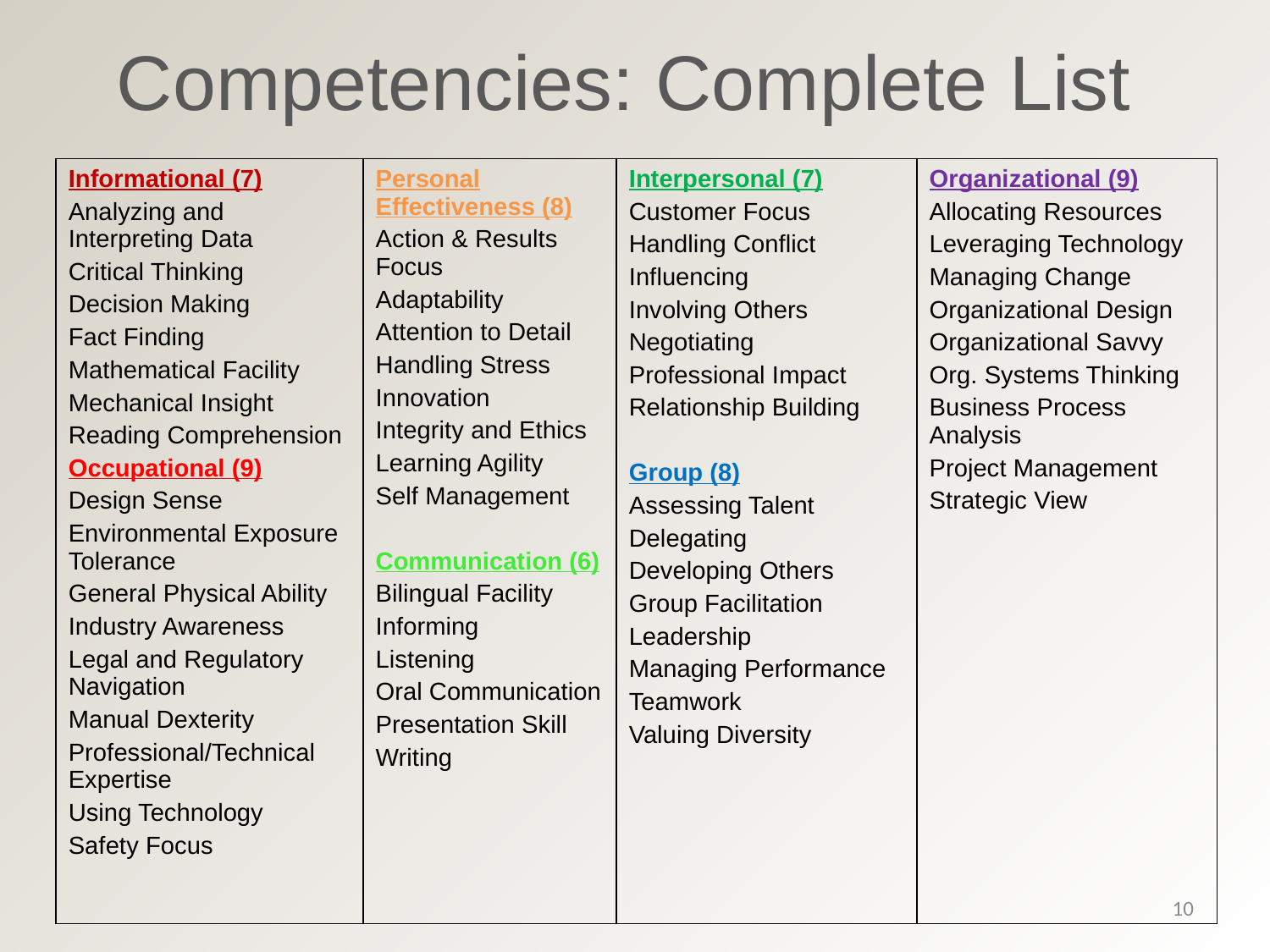

# Competencies: Complete List
| Informational (7) Analyzing and Interpreting Data Critical Thinking Decision Making Fact Finding Mathematical Facility Mechanical Insight Reading Comprehension Occupational (9) Design Sense Environmental Exposure Tolerance General Physical Ability Industry Awareness Legal and Regulatory Navigation Manual Dexterity Professional/Technical Expertise Using Technology Safety Focus | Personal Effectiveness (8) Action & Results Focus Adaptability Attention to Detail Handling Stress Innovation Integrity and Ethics Learning Agility Self Management Communication (6) Bilingual Facility Informing Listening Oral Communication Presentation Skill Writing | Interpersonal (7) Customer Focus Handling Conflict Influencing Involving Others Negotiating Professional Impact Relationship Building Group (8) Assessing Talent Delegating Developing Others Group Facilitation Leadership Managing Performance Teamwork Valuing Diversity | Organizational (9) Allocating Resources Leveraging Technology Managing Change Organizational Design Organizational Savvy Org. Systems Thinking Business Process Analysis Project Management Strategic View |
| --- | --- | --- | --- |
10